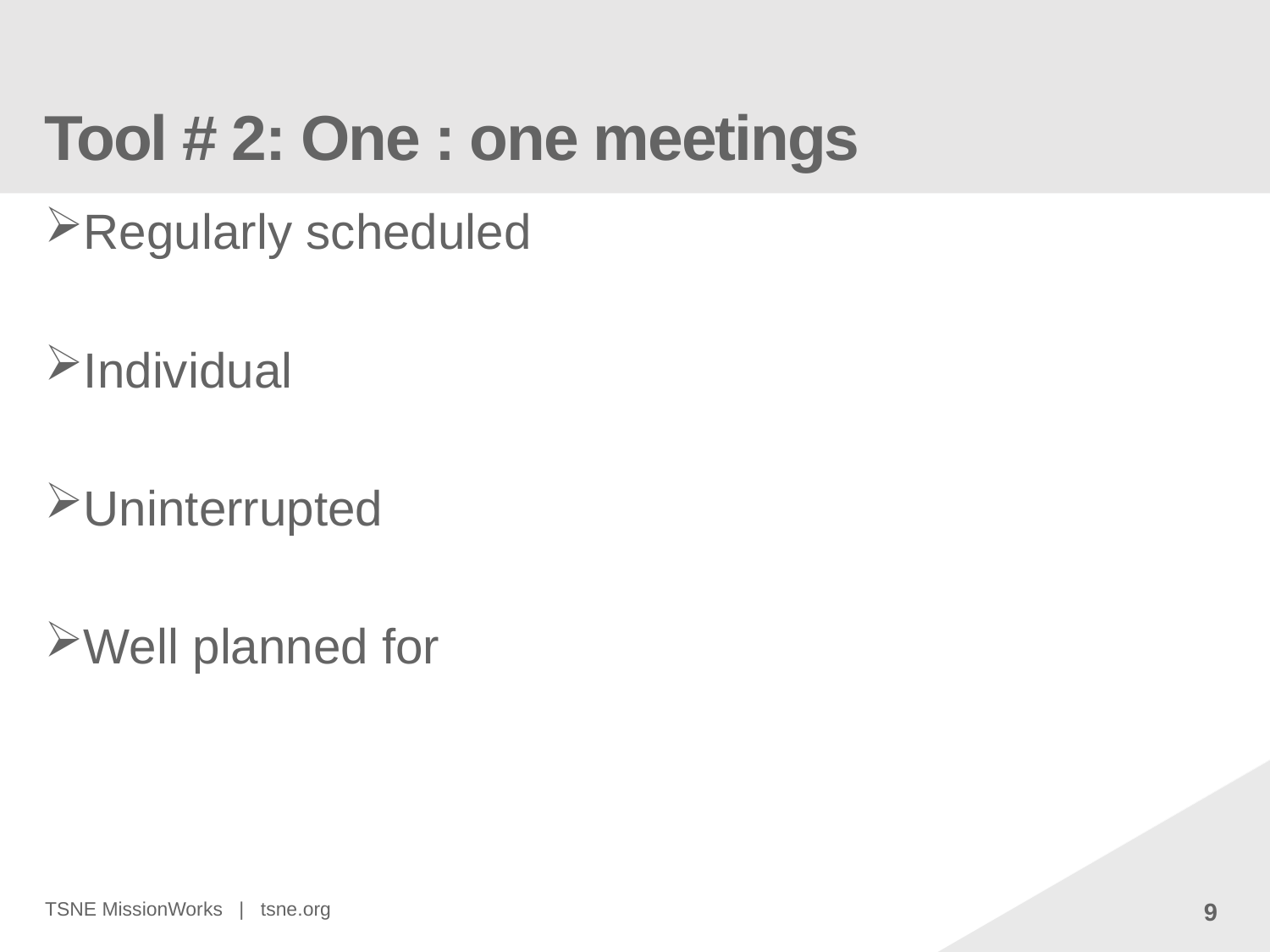

# Tool # 2: One : one meetings
Regularly scheduled

Individual

Uninterrupted

Well planned for